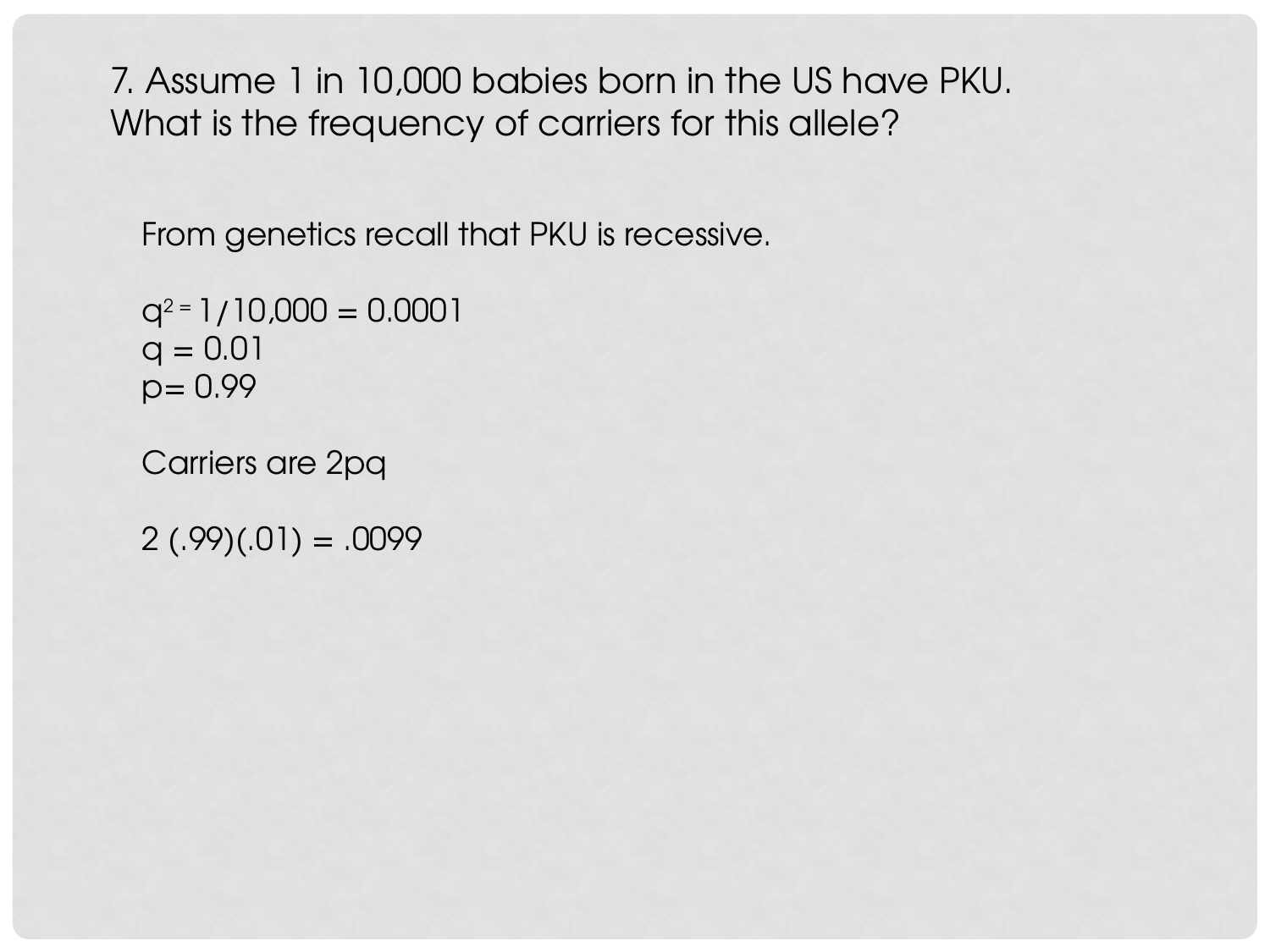

7. Assume 1 in 10,000 babies born in the US have PKU. What is the frequency of carriers for this allele?
From genetics recall that PKU is recessive.

q2 = 1/10,000 = 0.0001
q = 0.01
p= 0.99

Carriers are 2pq

2 (.99)(.01) = .0099